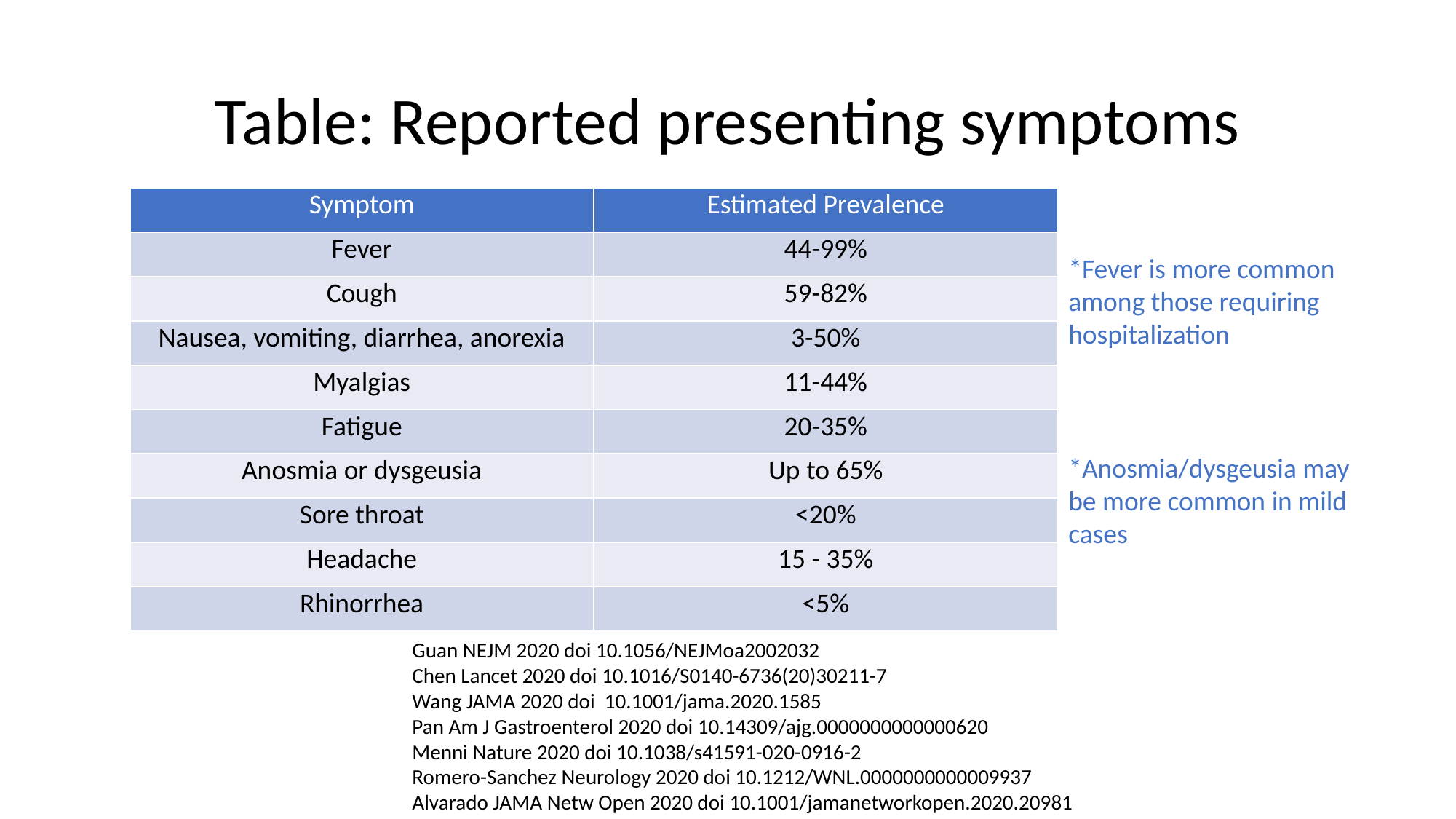

# Table: Reported presenting symptoms
| Symptom | Estimated Prevalence |
| --- | --- |
| Fever | 44-99% |
| Cough | 59-82% |
| Nausea, vomiting, diarrhea, anorexia | 3-50% |
| Myalgias | 11-44% |
| Fatigue | 20-35% |
| Anosmia or dysgeusia | Up to 65% |
| Sore throat | <20% |
| Headache | 15 - 35% |
| Rhinorrhea | <5% |
*Fever is more common among those requiring  hospitalization
*Anosmia/dysgeusia may be more common in mild cases
Guan NEJM 2020 doi 10.1056/NEJMoa2002032
Chen Lancet 2020 doi 10.1016/S0140-6736(20)30211-7
Wang JAMA 2020 doi  10.1001/jama.2020.1585
Pan Am J Gastroenterol 2020 doi 10.14309/ajg.0000000000000620
Menni Nature 2020 doi 10.1038/s41591-020-0916-2
Romero-Sanchez Neurology 2020 doi 10.1212/WNL.0000000000009937
Alvarado JAMA Netw Open 2020 doi 10.1001/jamanetworkopen.2020.20981